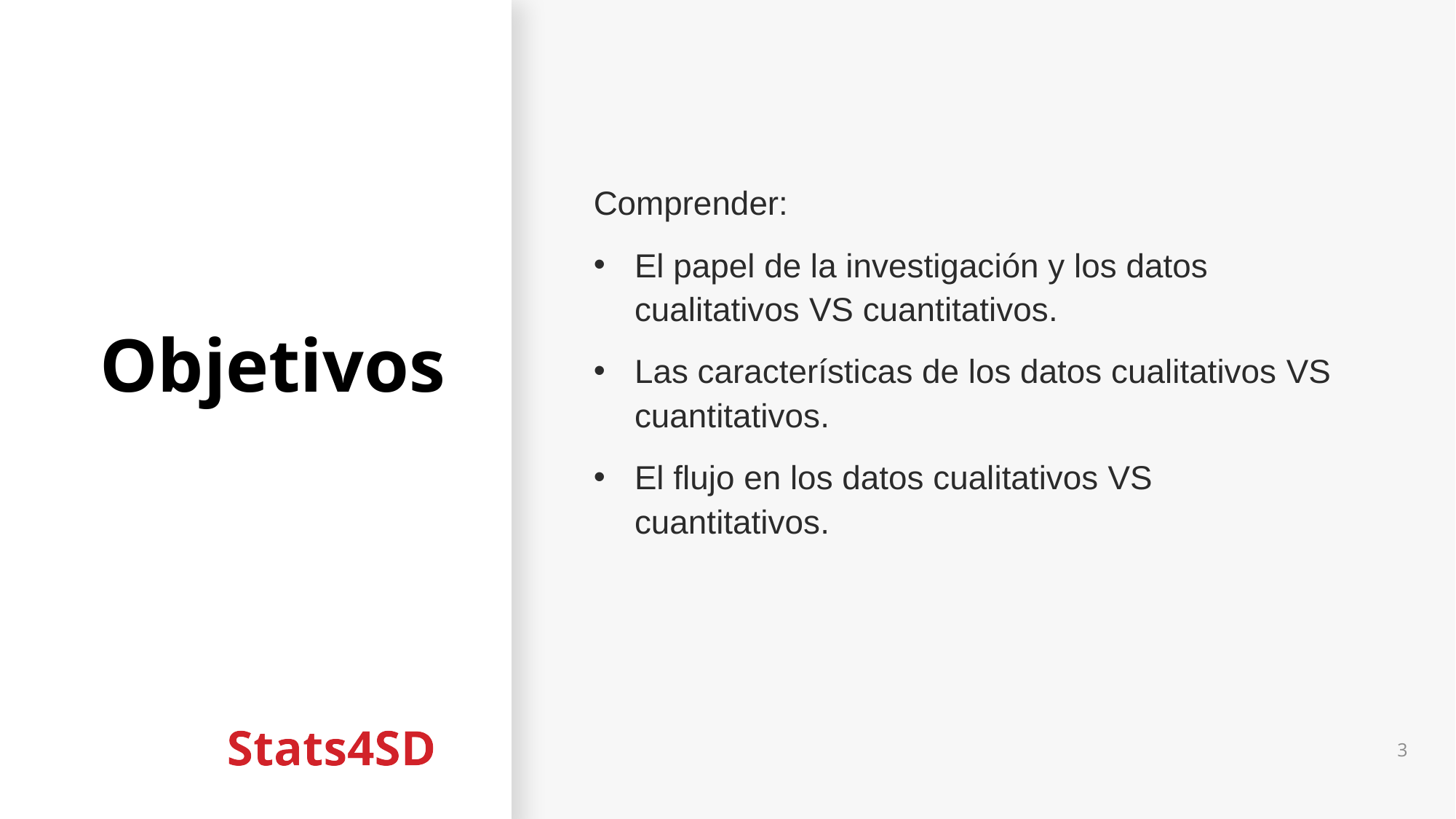

# Objetivos
Comprender:
El papel de la investigación y los datos cualitativos VS cuantitativos.
Las características de los datos cualitativos VS cuantitativos.
El flujo en los datos cualitativos VS cuantitativos.

3